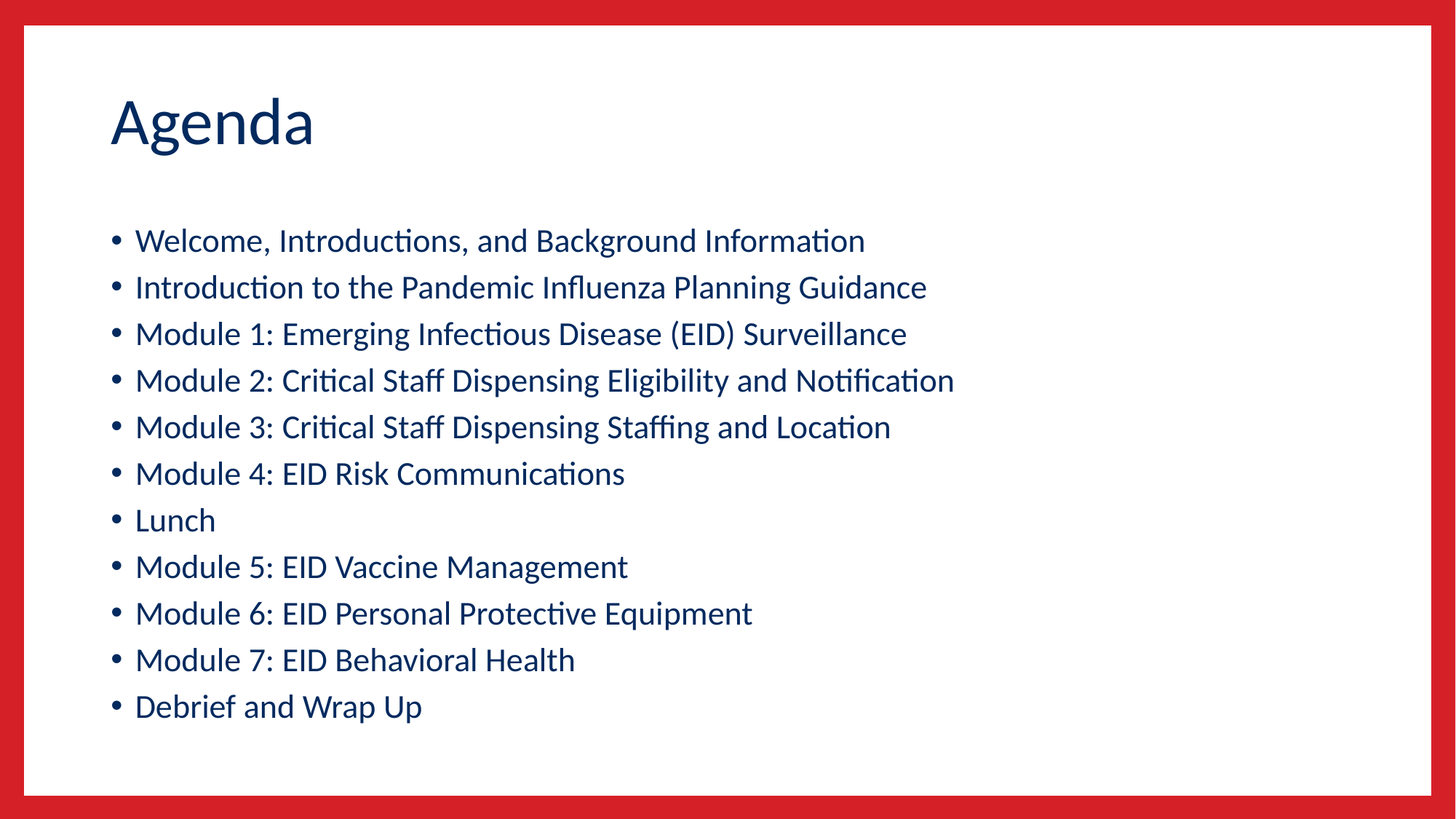

# Agenda
Welcome, Introductions, and Background Information
Introduction to the Pandemic Influenza Planning Guidance
Module 1: Emerging Infectious Disease (EID) Surveillance
Module 2: Critical Staff Dispensing Eligibility and Notification
Module 3: Critical Staff Dispensing Staffing and Location
Module 4: EID Risk Communications
Lunch
Module 5: EID Vaccine Management
Module 6: EID Personal Protective Equipment
Module 7: EID Behavioral Health
Debrief and Wrap Up